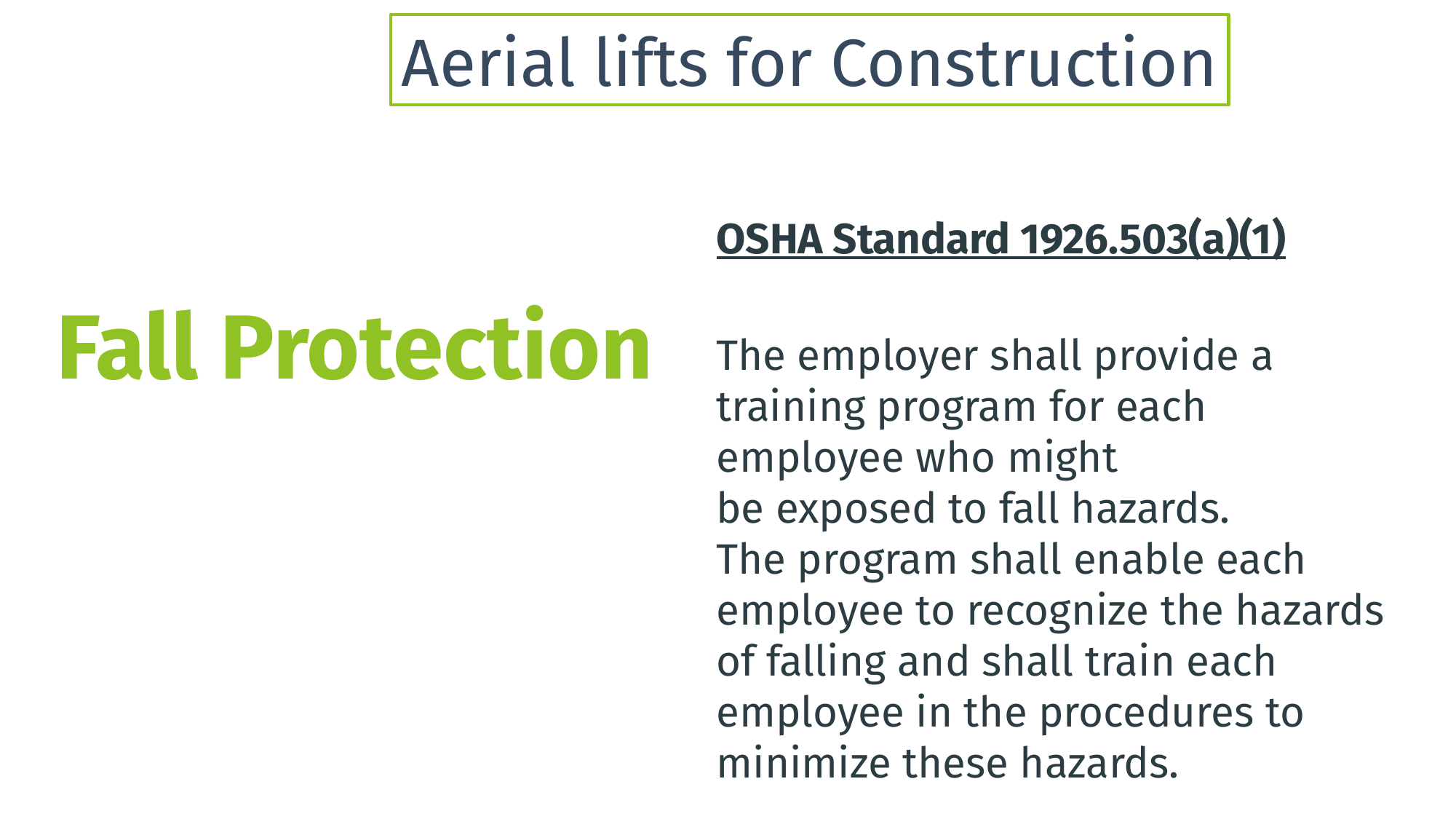

Aerial lifts for Construction
OSHA Standard 1926.503(a)(1)

The employer shall provide a training program for each employee who might
be exposed to fall hazards.
The program shall enable each employee to recognize the hazards of falling and shall train each employee in the procedures to minimize these hazards.
# Fall Protection